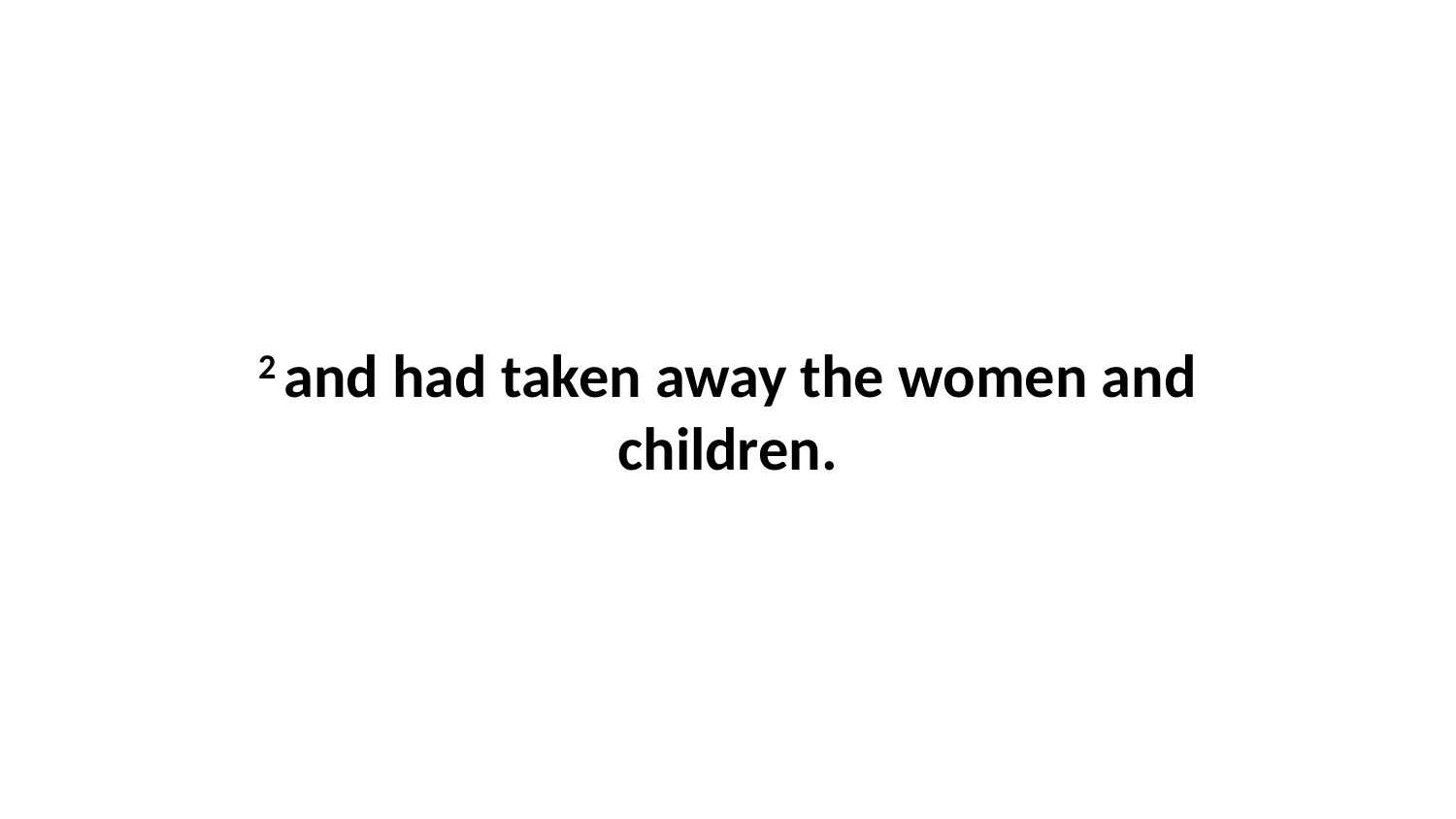

2 and had taken away the women and children.